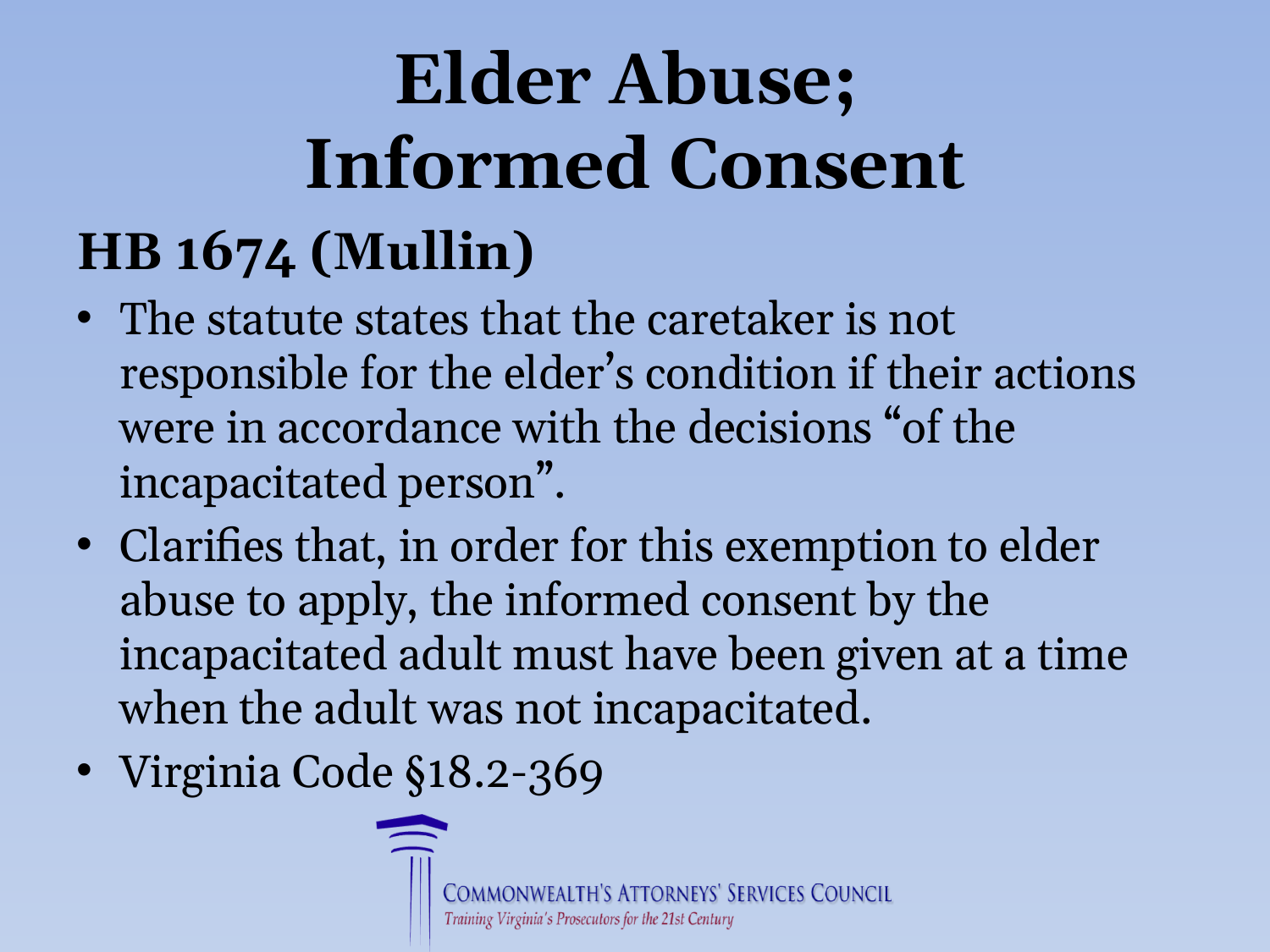

# Elder Abuse; Informed Consent
HB 1674 (Mullin)
The statute states that the caretaker is not responsible for the elder’s condition if their actions were in accordance with the decisions “of the incapacitated person”.
Clarifies that, in order for this exemption to elder abuse to apply, the informed consent by the incapacitated adult must have been given at a time when the adult was not incapacitated.
Virginia Code §18.2-369